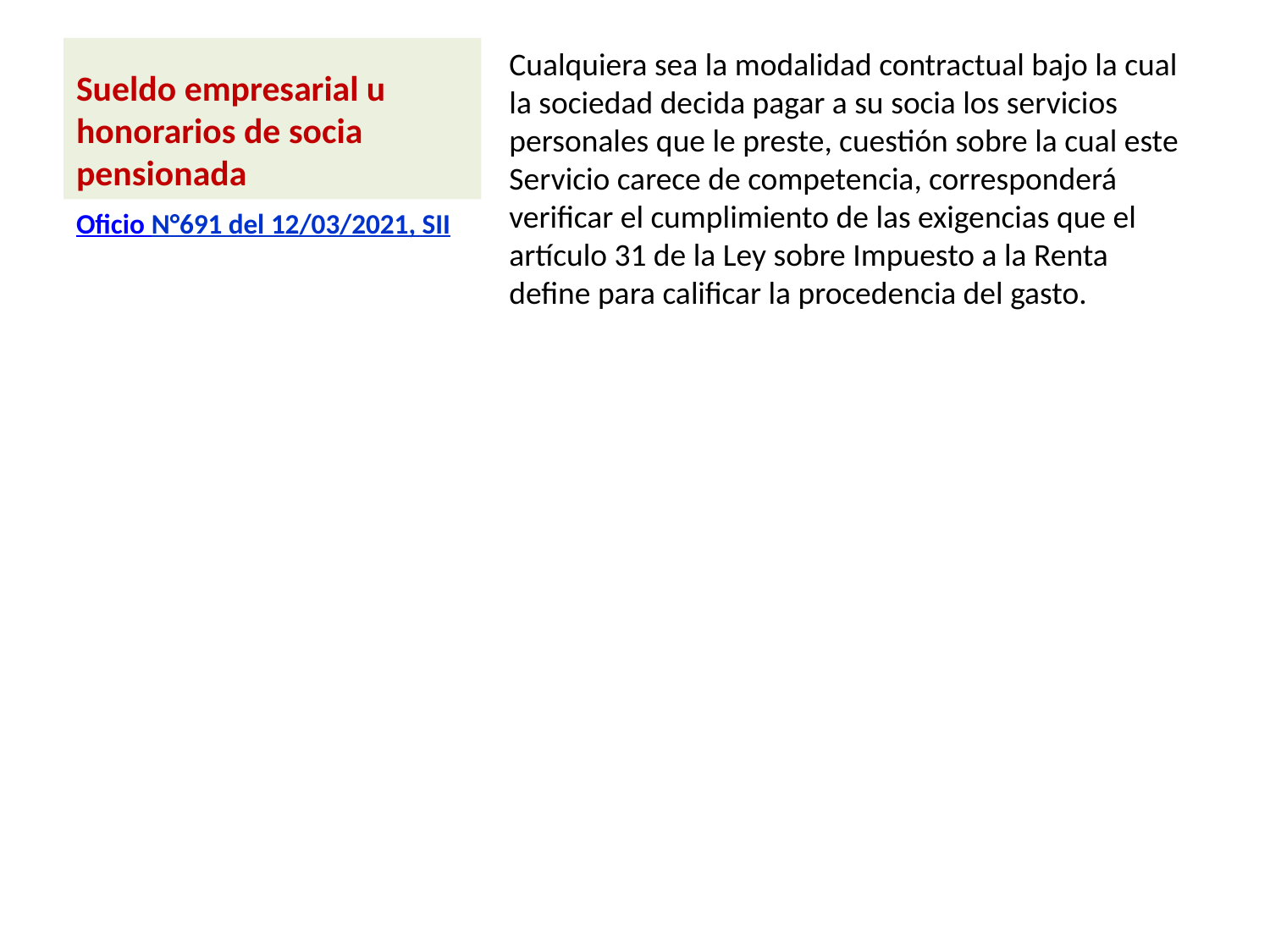

# Sueldo empresarial u honorarios de socia pensionada
Cualquiera sea la modalidad contractual bajo la cual la sociedad decida pagar a su socia los servicios personales que le preste, cuestión sobre la cual este Servicio carece de competencia, corresponderá verificar el cumplimiento de las exigencias que el artículo 31 de la Ley sobre Impuesto a la Renta define para calificar la procedencia del gasto.
Oficio N°691 del 12/03/2021, SII